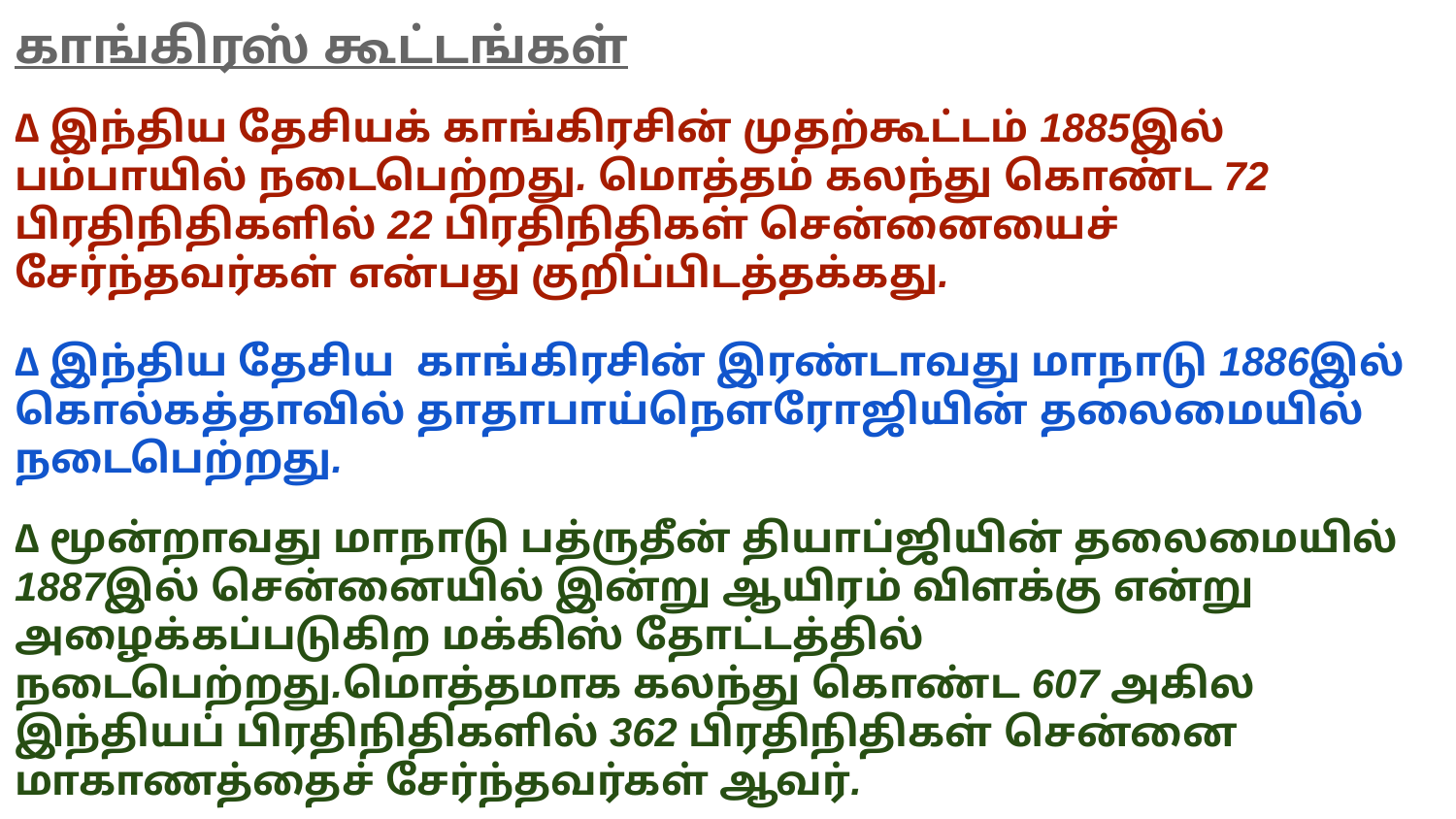

காங்கிரஸ் கூட்டங்கள்
∆ இந்திய தேசியக் காங்கிரசின் முதற்கூட்டம் 1885இல் பம்பாயில் நடைபெற்றது. மொத்தம் கலந்து கொண்ட 72 பிரதிநிதிகளில் 22 பிரதிநிதிகள் சென்னையைச் சேர்ந்தவர்கள் என்பது குறிப்பிடத்தக்கது.
∆ இந்திய தேசிய  காங்கிரசின் இரண்டாவது மாநாடு 1886இல் கொல்கத்தாவில் தாதாபாய்நௌரோஜியின் தலைமையில் நடைபெற்றது.
∆ மூன்றாவது மாநாடு பத்ருதீன் தியாப்ஜியின் தலைமையில்
1887இல் சென்னையில் இன்று ஆயிரம் விளக்கு என்று
அழைக்கப்படுகிற மக்கிஸ் தோட்டத்தில் நடைபெற்றது.மொத்தமாக கலந்து கொண்ட 607 அகில இந்தியப் பிரதிநிதிகளில் 362 பிரதிநிதிகள் சென்னை மாகாணத்தைச் சேர்ந்தவர்கள் ஆவர்.